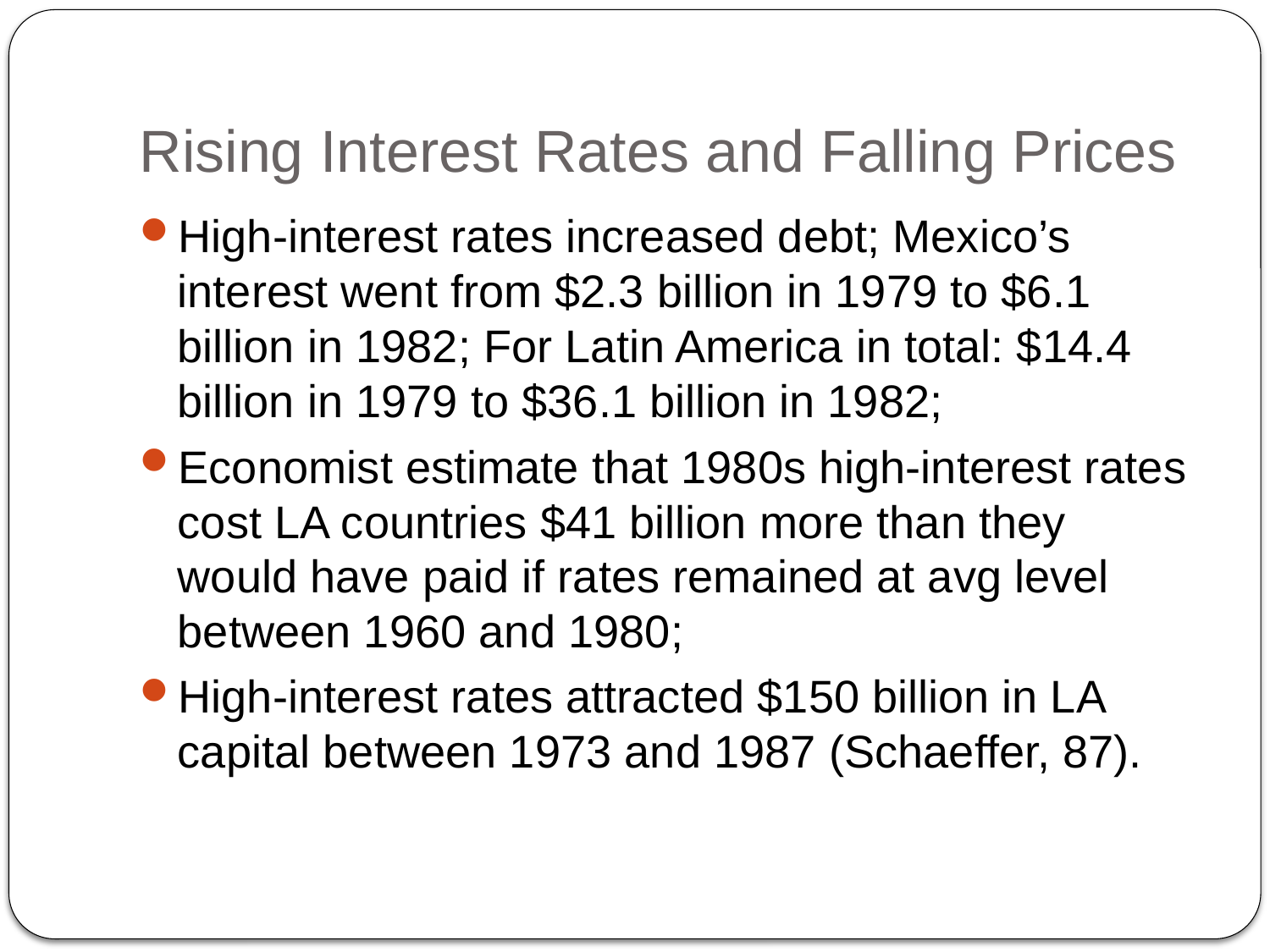

# Rising Interest Rates and Falling Prices
High-interest rates increased debt; Mexico’s interest went from $2.3 billion in 1979 to $6.1 billion in 1982; For Latin America in total: $14.4 billion in 1979 to $36.1 billion in 1982;
Economist estimate that 1980s high-interest rates cost LA countries $41 billion more than they would have paid if rates remained at avg level between 1960 and 1980;
High-interest rates attracted $150 billion in LA capital between 1973 and 1987 (Schaeffer, 87).